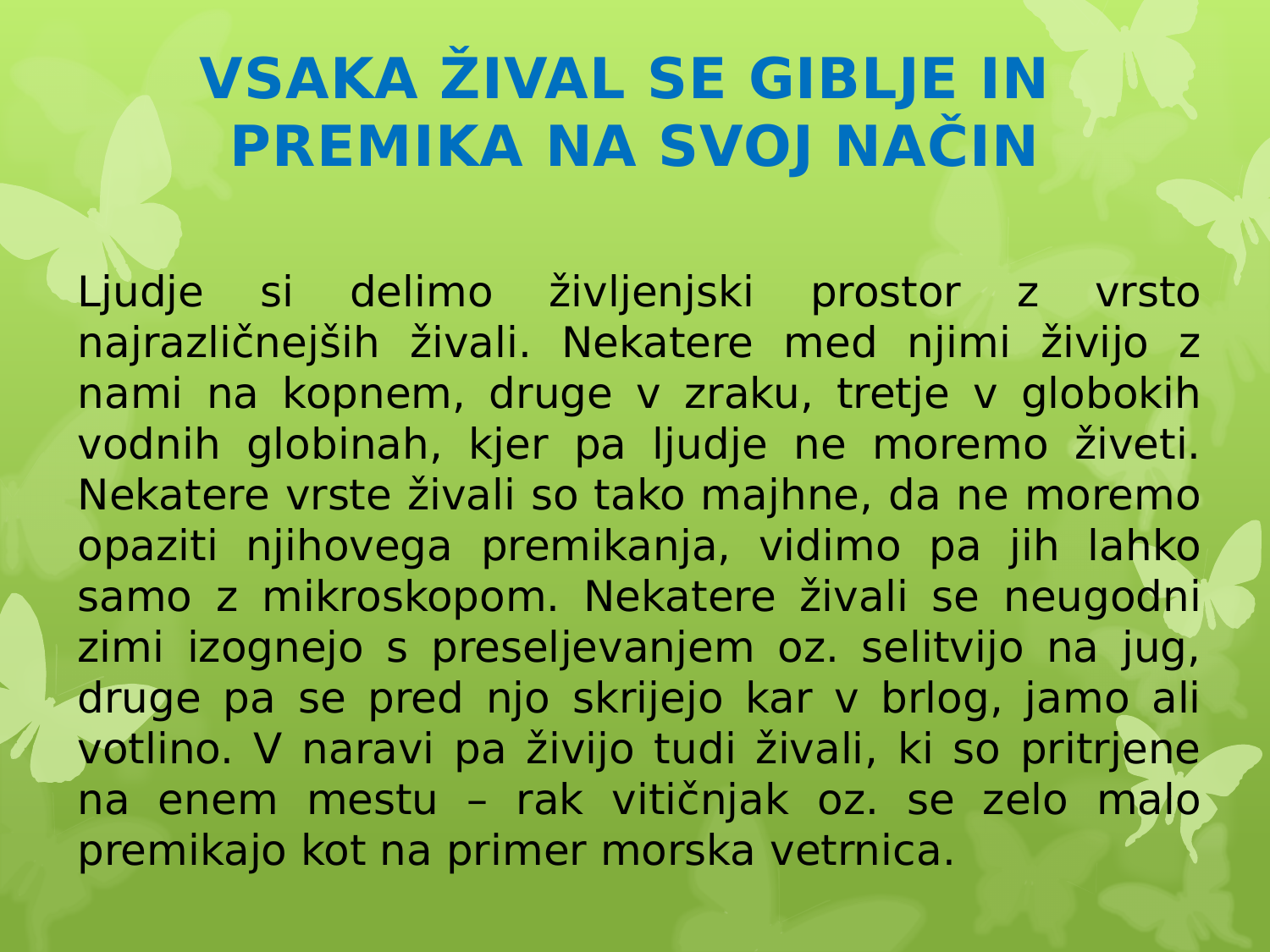

VSAKA ŽIVAL SE GIBLJE IN
PREMIKA NA SVOJ NAČIN
Ljudje si delimo življenjski prostor z vrsto najrazličnejših živali. Nekatere med njimi živijo z nami na kopnem, druge v zraku, tretje v globokih vodnih globinah, kjer pa ljudje ne moremo živeti. Nekatere vrste živali so tako majhne, da ne moremo opaziti njihovega premikanja, vidimo pa jih lahko samo z mikroskopom. Nekatere živali se neugodni zimi izognejo s preseljevanjem oz. selitvijo na jug, druge pa se pred njo skrijejo kar v brlog, jamo ali votlino. V naravi pa živijo tudi živali, ki so pritrjene na enem mestu – rak vitičnjak oz. se zelo malo premikajo kot na primer morska vetrnica.